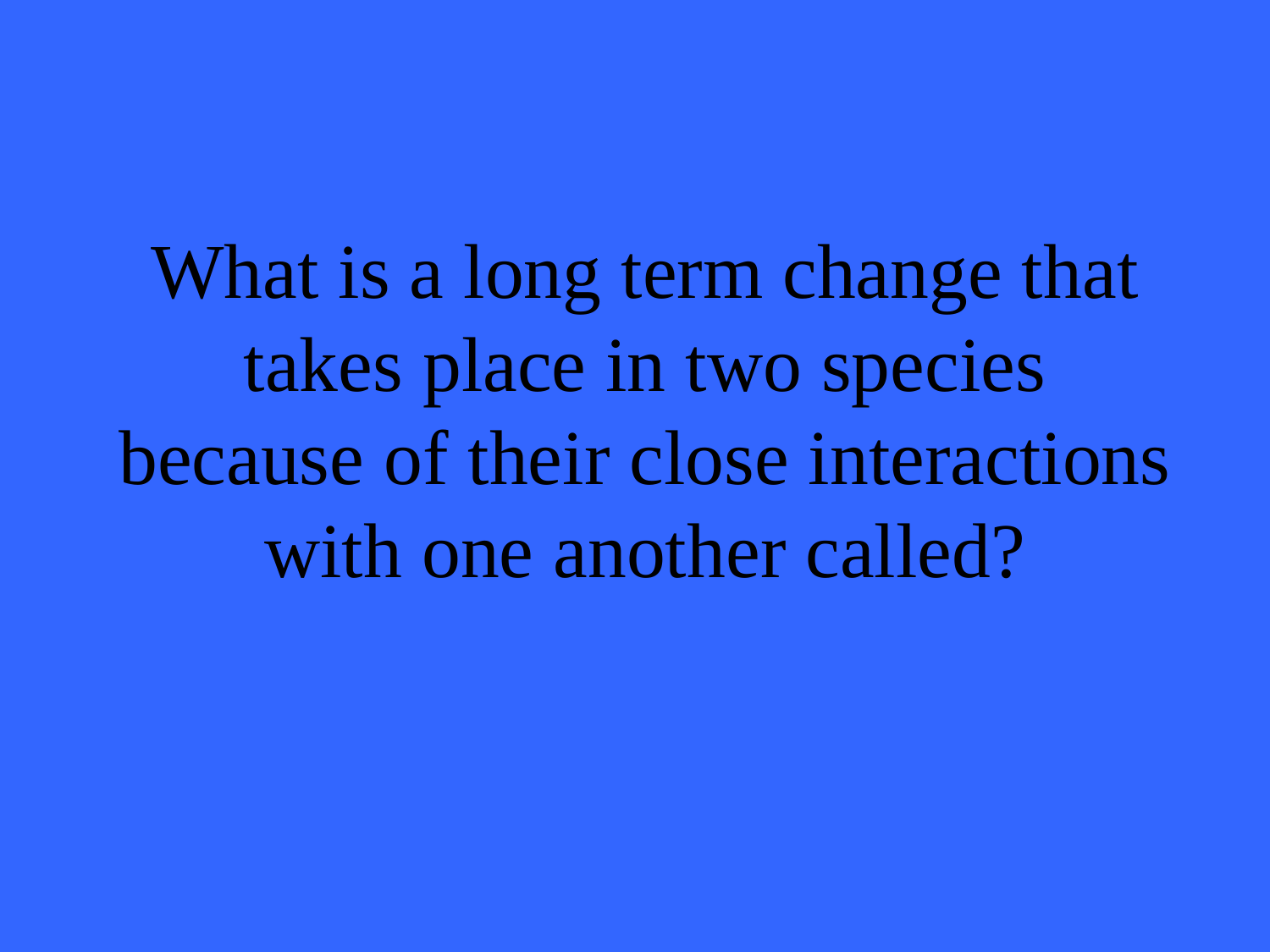

What is a long term change that takes place in two species because of their close interactions with one another called?